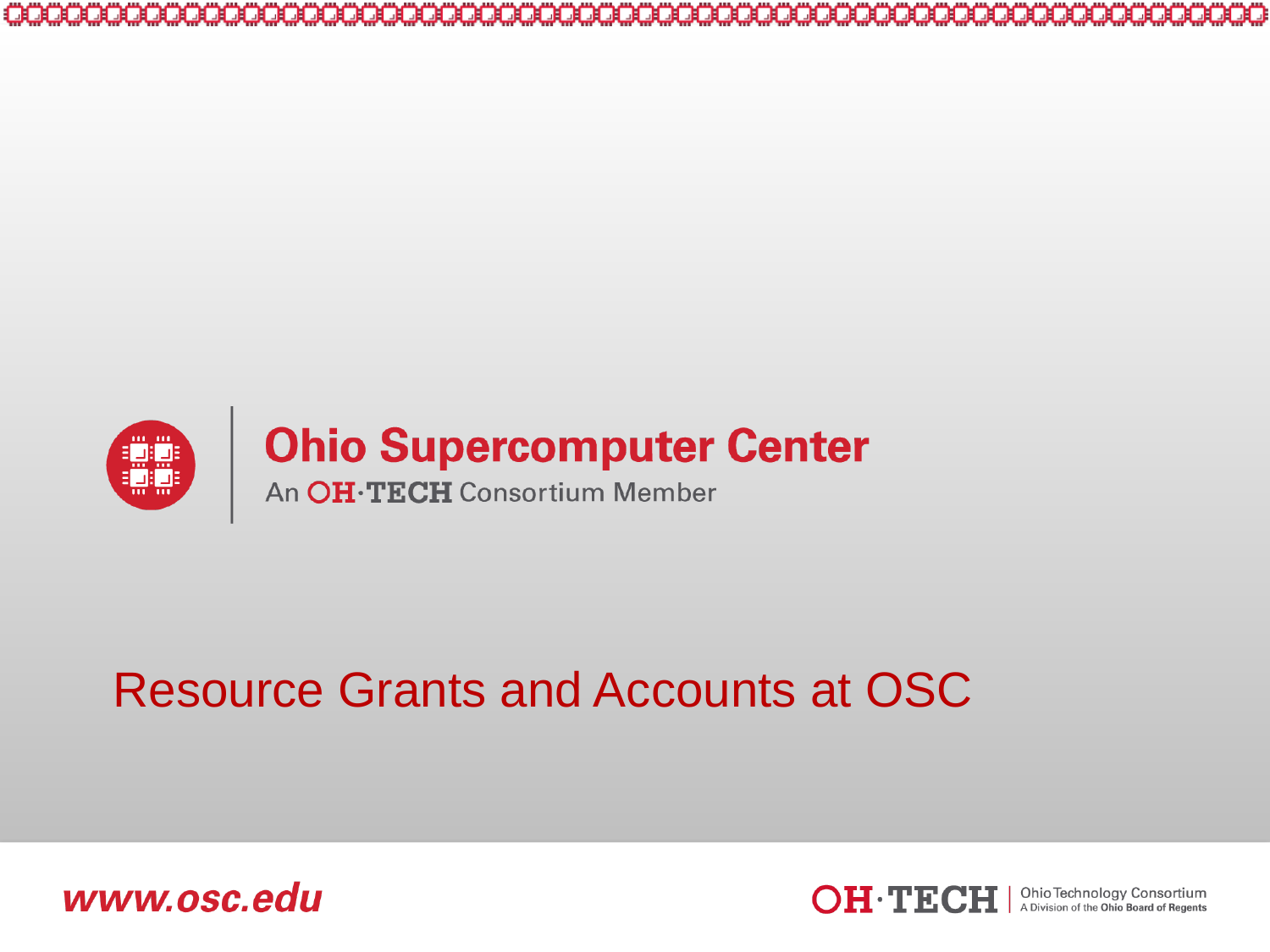

# Resource Grants and Accounts at OSC